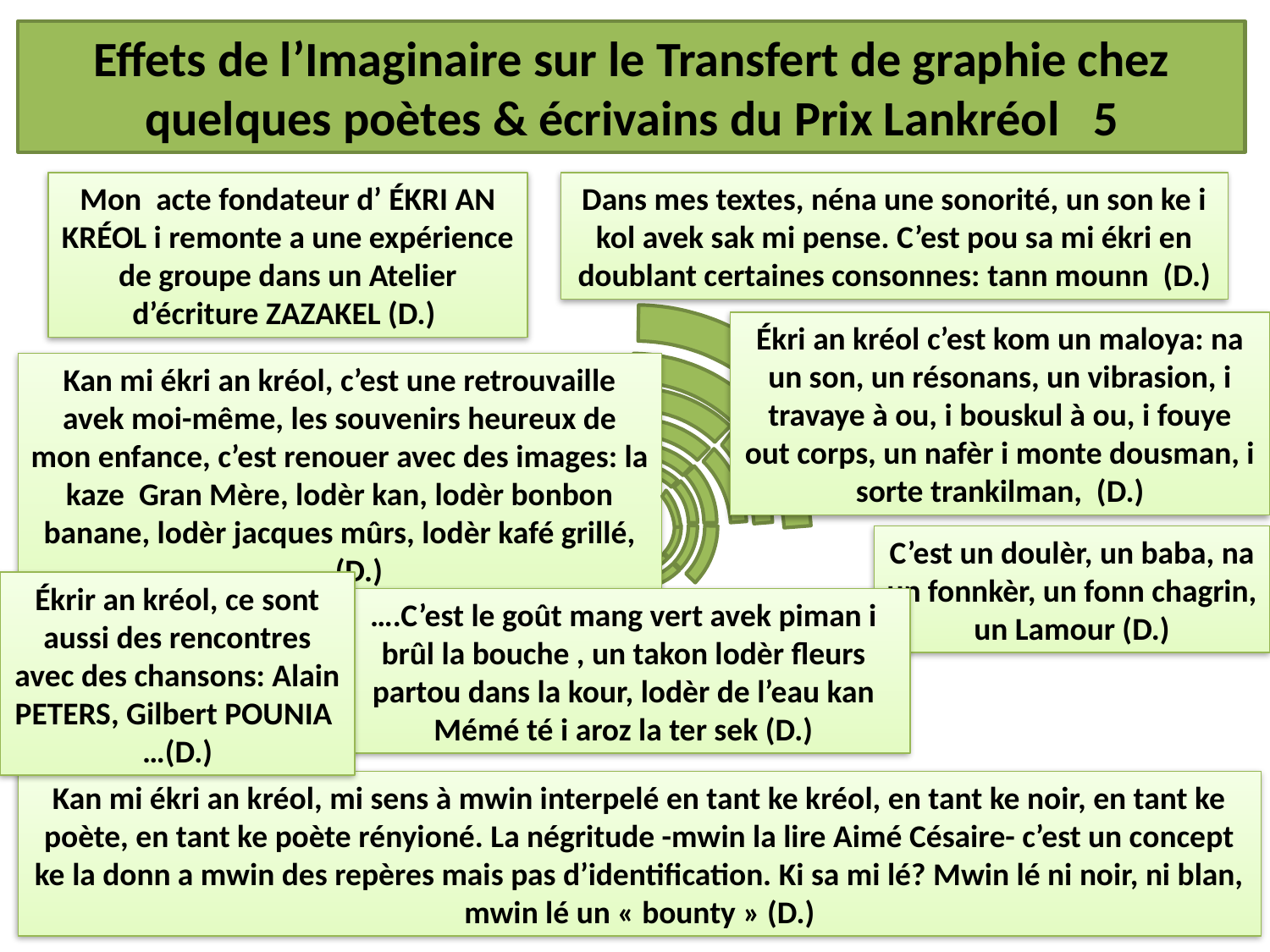

Effets de l’Imaginaire sur le Transfert de graphie chez quelques poètes & écrivains du Prix Lankréol   5
Mon  acte fondateur d’ ÉKRI AN KRÉOL i remonte a une expérience de groupe dans un Atelier d’écriture ZAZAKEL (D.)
Dans mes textes, néna une sonorité, un son ke i kol avek sak mi pense. C’est pou sa mi ékri en doublant certaines consonnes: tann mounn  (D.)

Ékri an kréol c’est kom un maloya: na un son, un résonans, un vibrasion, i travaye à ou, i bouskul à ou, i fouye out corps, un nafèr i monte dousman, i sorte trankilman,  (D.)
Kan mi ékri an kréol, c’est une retrouvaille avek moi-même, les souvenirs heureux de mon enfance, c’est renouer avec des images: la kaze  Gran Mère, lodèr kan, lodèr bonbon banane, lodèr jacques mûrs, lodèr kafé grillé,…. (D.)

C’est un doulèr, un baba, na un fonnkèr, un fonn chagrin, un Lamour (D.)

Ékrir an kréol, ce sont aussi des rencontres avec des chansons: Alain PETERS, Gilbert POUNIA  …(D.)
….C’est le goût mang vert avek piman i brûl la bouche , un takon lodèr fleurs partou dans la kour, lodèr de l’eau kan Mémé té i aroz la ter sek (D.)
Kan mi ékri an kréol, mi sens à mwin interpelé en tant ke kréol, en tant ke noir, en tant ke poète, en tant ke poète rényioné. La négritude -mwin la lire Aimé Césaire- c’est un concept ke la donn a mwin des repères mais pas d’identification. Ki sa mi lé? Mwin lé ni noir, ni blan, mwin lé un « bounty » (D.)
34
34